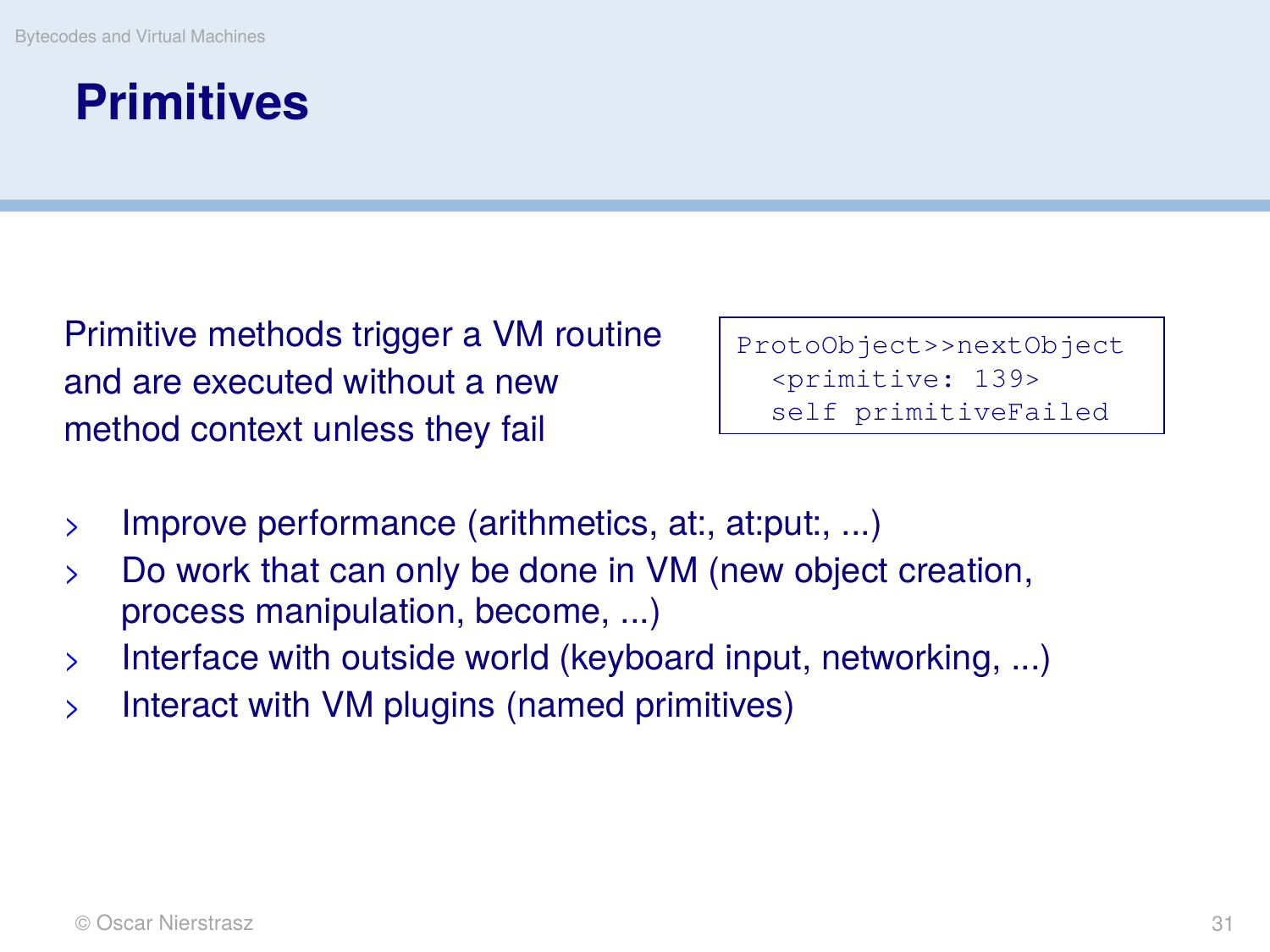

Primitives
Bytecodes and Virtual Machines
Primitive methods trigger a VM routine
and are executed without a new
method context unless they fail

Improve performance (arithmetics, at:, at:put:, ...)
Do work that can only be done in VM (new object creation,
process manipulation, become, ...)
Interface with outside world (keyboard input, networking, ...)
Interact with VM plugins (named primitives)
 ProtoObject>>nextObject
   <primitive: 139>
   self primitiveFailed
© Oscar Nierstrasz
31